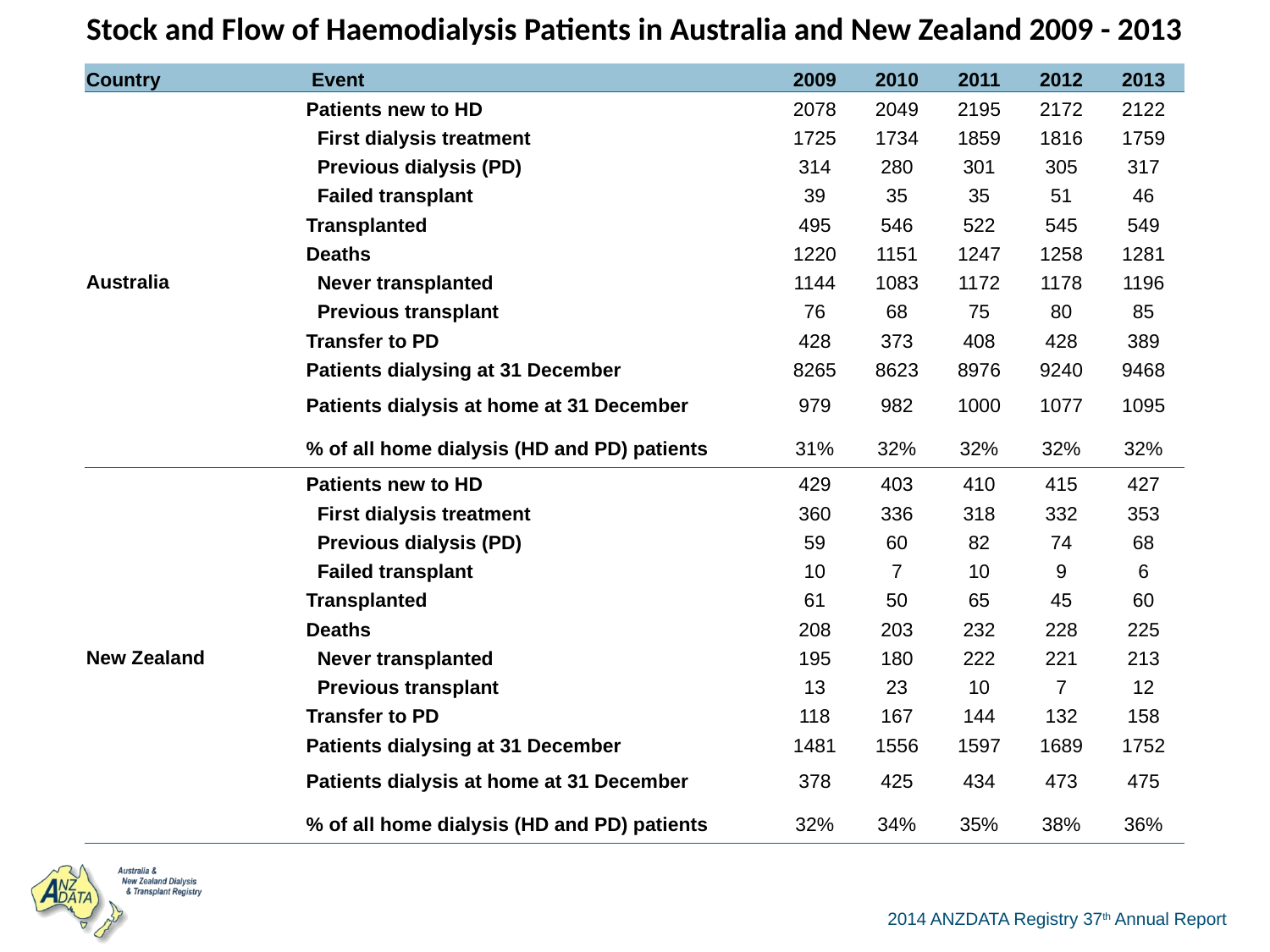

| Stock and Flow of Haemodialysis Patients in Australia and New Zealand 2009 - 2013 |  |  |  |  |  |  |
| --- | --- | --- | --- | --- | --- | --- |
| Country | Event | 2009 | 2010 | 2011 | 2012 | 2013 |
| Australia | Patients new to HD | 2078 | 2049 | 2195 | 2172 | 2122 |
|  | First dialysis treatment | 1725 | 1734 | 1859 | 1816 | 1759 |
|  | Previous dialysis (PD) | 314 | 280 | 301 | 305 | 317 |
|  | Failed transplant | 39 | 35 | 35 | 51 | 46 |
|  | Transplanted | 495 | 546 | 522 | 545 | 549 |
|  | Deaths | 1220 | 1151 | 1247 | 1258 | 1281 |
|  | Never transplanted | 1144 | 1083 | 1172 | 1178 | 1196 |
|  | Previous transplant | 76 | 68 | 75 | 80 | 85 |
|  | Transfer to PD | 428 | 373 | 408 | 428 | 389 |
|  | Patients dialysing at 31 December | 8265 | 8623 | 8976 | 9240 | 9468 |
|  | Patients dialysis at home at 31 December | 979 | 982 | 1000 | 1077 | 1095 |
|  | % of all home dialysis (HD and PD) patients | 31% | 32% | 32% | 32% | 32% |
| New Zealand | Patients new to HD | 429 | 403 | 410 | 415 | 427 |
|  | First dialysis treatment | 360 | 336 | 318 | 332 | 353 |
|  | Previous dialysis (PD) | 59 | 60 | 82 | 74 | 68 |
|  | Failed transplant | 10 | 7 | 10 | 9 | 6 |
|  | Transplanted | 61 | 50 | 65 | 45 | 60 |
|  | Deaths | 208 | 203 | 232 | 228 | 225 |
|  | Never transplanted | 195 | 180 | 222 | 221 | 213 |
|  | Previous transplant | 13 | 23 | 10 | 7 | 12 |
|  | Transfer to PD | 118 | 167 | 144 | 132 | 158 |
|  | Patients dialysing at 31 December | 1481 | 1556 | 1597 | 1689 | 1752 |
|  | Patients dialysis at home at 31 December | 378 | 425 | 434 | 473 | 475 |
|  | % of all home dialysis (HD and PD) patients | 32% | 34% | 35% | 38% | 36% |